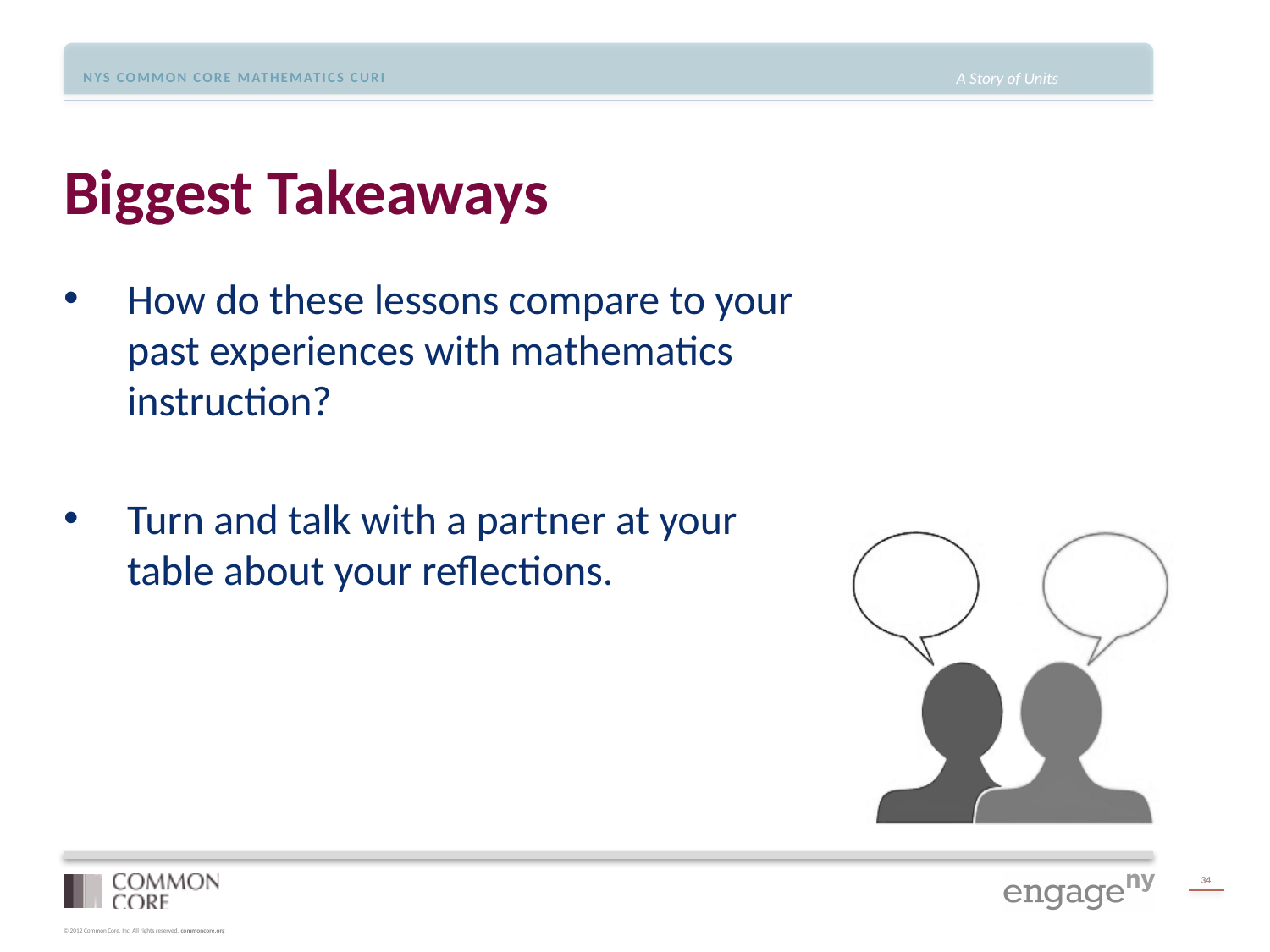

# Biggest Takeaways
How do these lessons compare to your past experiences with mathematics instruction?

Turn and talk with a partner at your table about your reflections.

34